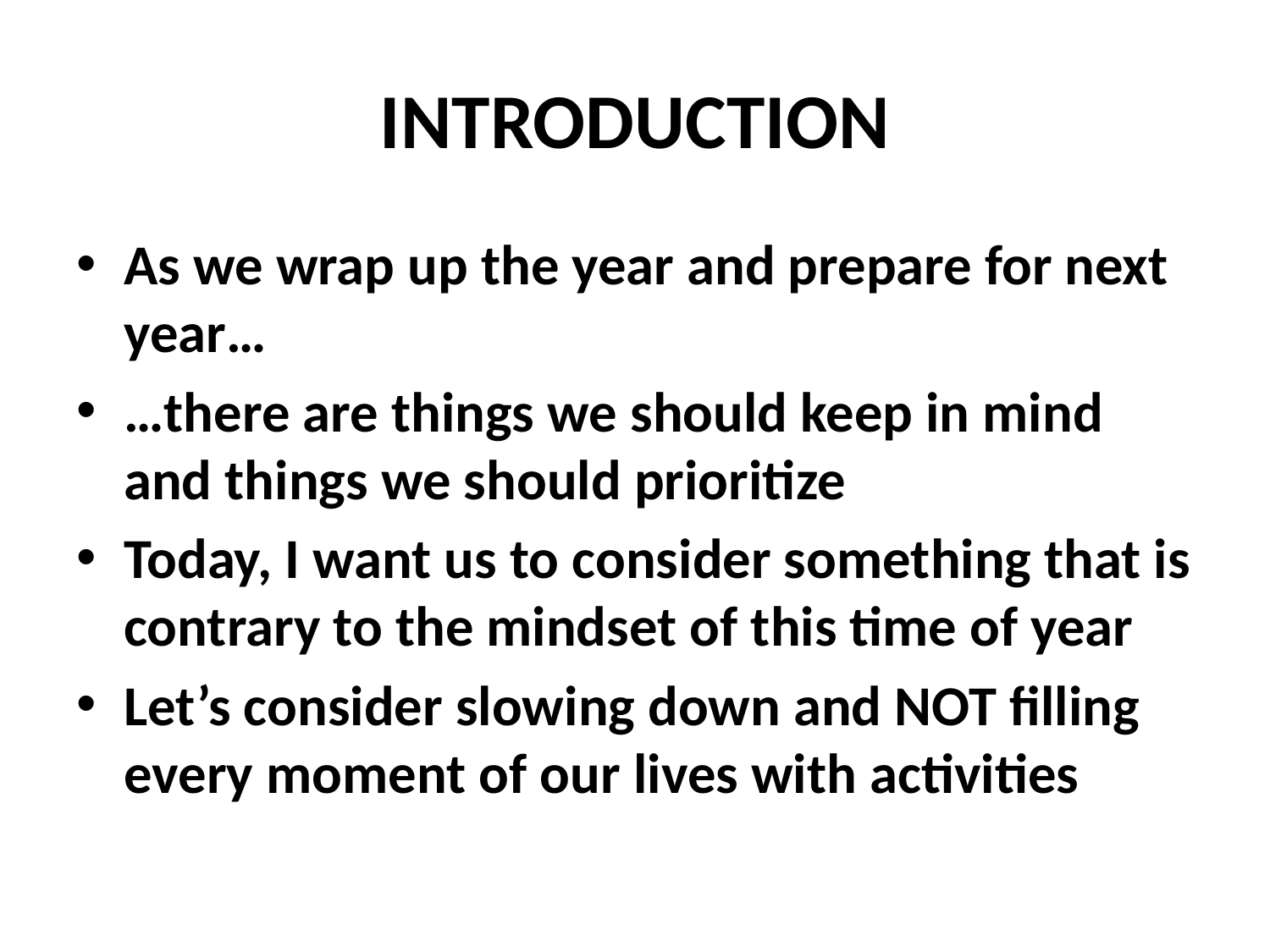

# INTRODUCTION
As we wrap up the year and prepare for next year…
…there are things we should keep in mind and things we should prioritize
Today, I want us to consider something that is contrary to the mindset of this time of year
Let’s consider slowing down and NOT filling every moment of our lives with activities